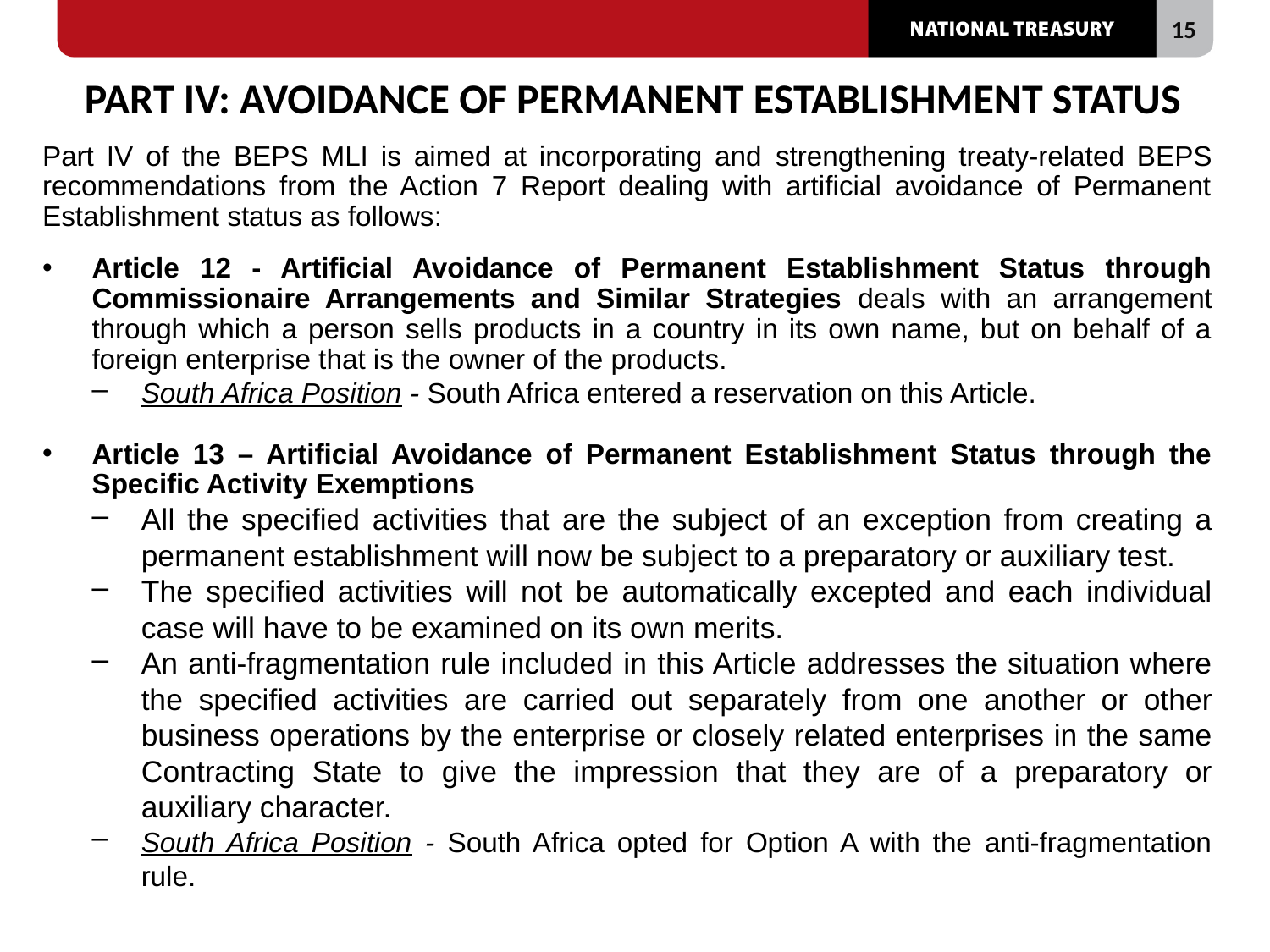

# PART IV: AVOIDANCE OF PERMANENT ESTABLISHMENT STATUS
Part IV of the BEPS MLI is aimed at incorporating and strengthening treaty-related BEPS recommendations from the Action 7 Report dealing with artificial avoidance of Permanent Establishment status as follows:
Article 12 - Artificial Avoidance of Permanent Establishment Status through Commissionaire Arrangements and Similar Strategies deals with an arrangement through which a person sells products in a country in its own name, but on behalf of a foreign enterprise that is the owner of the products.
South Africa Position - South Africa entered a reservation on this Article.

Article 13 – Artificial Avoidance of Permanent Establishment Status through the Specific Activity Exemptions
All the specified activities that are the subject of an exception from creating a permanent establishment will now be subject to a preparatory or auxiliary test.
The specified activities will not be automatically excepted and each individual case will have to be examined on its own merits.
An anti-fragmentation rule included in this Article addresses the situation where the specified activities are carried out separately from one another or other business operations by the enterprise or closely related enterprises in the same Contracting State to give the impression that they are of a preparatory or auxiliary character.
South Africa Position - South Africa opted for Option A with the anti-fragmentation rule.